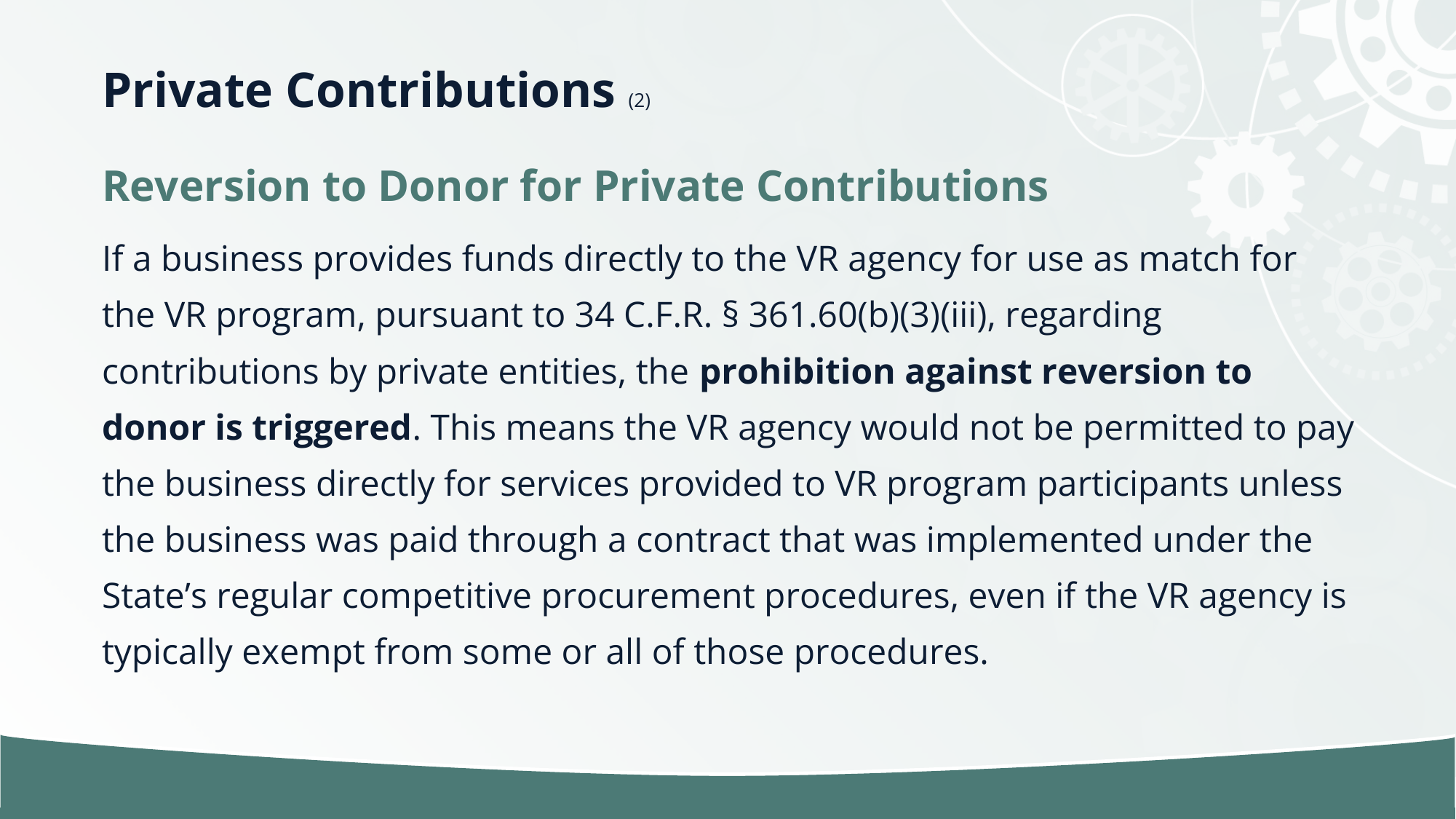

# Private Contributions (2)
Reversion to Donor for Private Contributions
If a business provides funds directly to the VR agency for use as match for the VR program, pursuant to 34 C.F.R. § 361.60(b)(3)(iii), regarding contributions by private entities, the prohibition against reversion to donor is triggered. This means the VR agency would not be permitted to pay the business directly for services provided to VR program participants unless the business was paid through a contract that was implemented under the State’s regular competitive procurement procedures, even if the VR agency is typically exempt from some or all of those procedures.